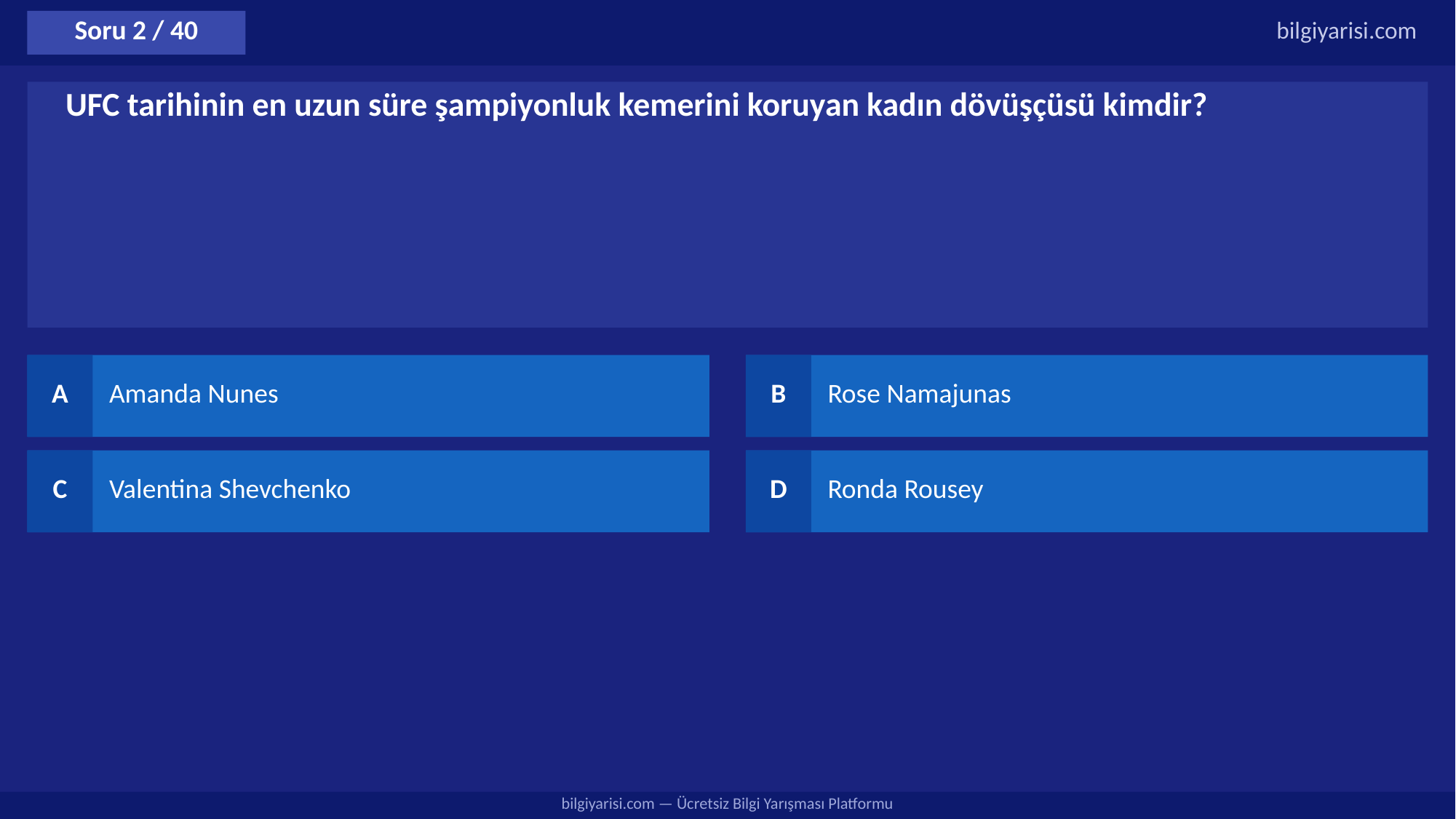

Soru 2 / 40
bilgiyarisi.com

UFC tarihinin en uzun süre şampiyonluk kemerini koruyan kadın dövüşçüsü kimdir?

A
Amanda Nunes

B
Rose Namajunas

C
Valentina Shevchenko

D
Ronda Rousey
bilgiyarisi.com — Ücretsiz Bilgi Yarışması Platformu